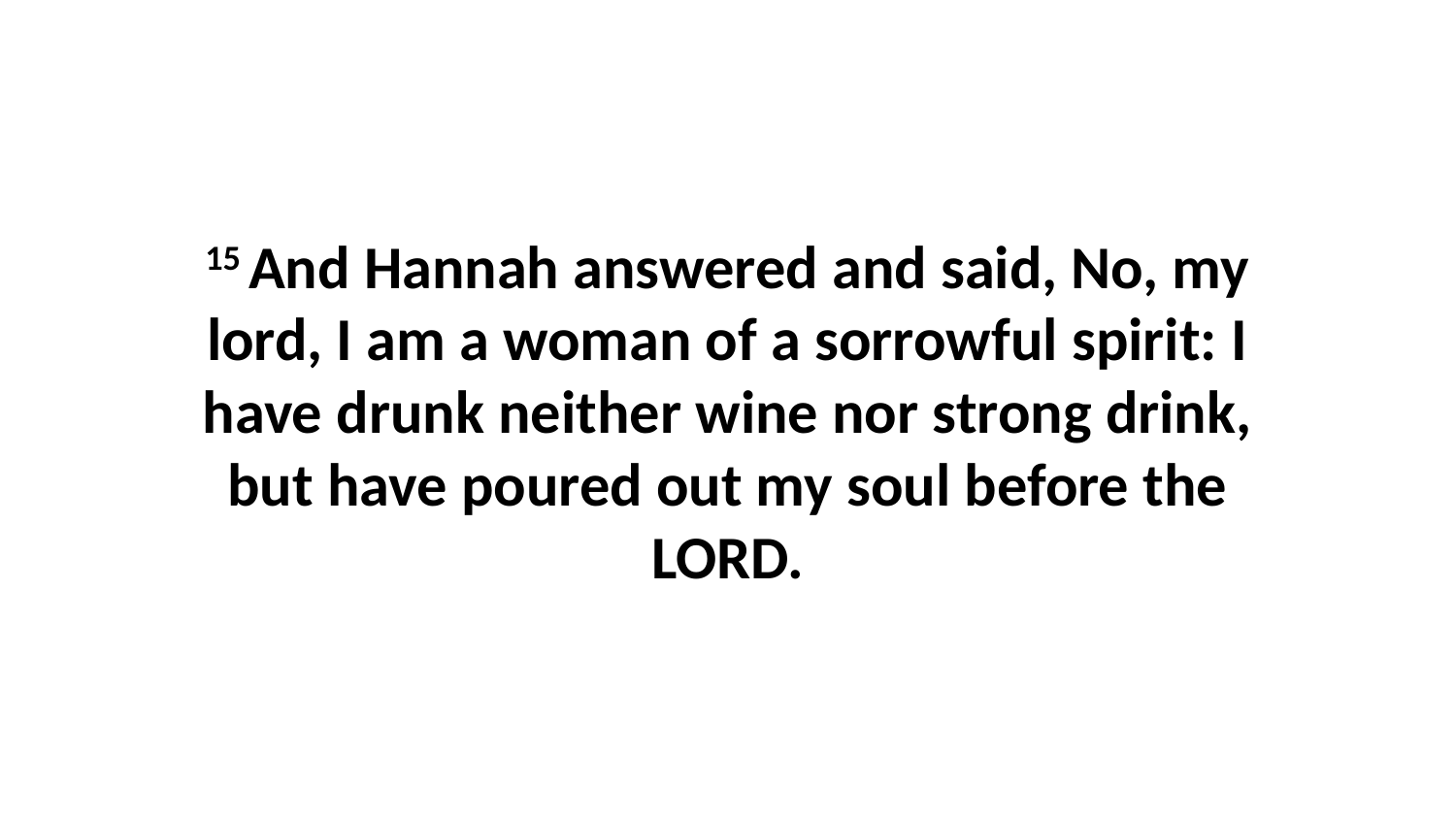

15 And Hannah answered and said, No, my lord, I am a woman of a sorrowful spirit: I have drunk neither wine nor strong drink, but have poured out my soul before the LORD.